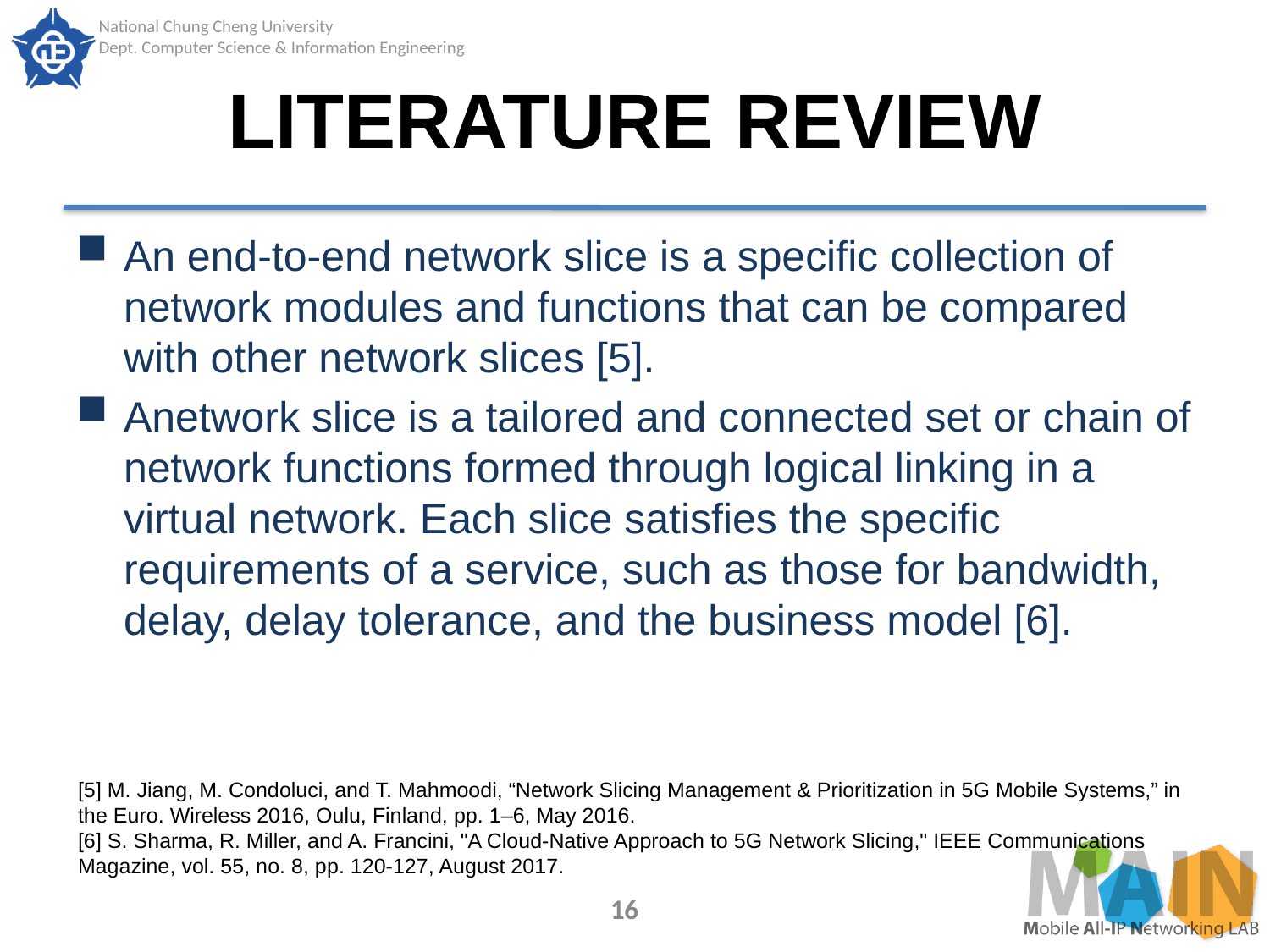

# LITERATURE REVIEW
An end-to-end network slice is a specific collection of network modules and functions that can be compared with other network slices [5].
Anetwork slice is a tailored and connected set or chain of network functions formed through logical linking in a virtual network. Each slice satisfies the specific requirements of a service, such as those for bandwidth, delay, delay tolerance, and the business model [6].
[5] M. Jiang, M. Condoluci, and T. Mahmoodi, “Network Slicing Management & Prioritization in 5G Mobile Systems,” in the Euro. Wireless 2016, Oulu, Finland, pp. 1–6, May 2016.
[6] S. Sharma, R. Miller, and A. Francini, "A Cloud-Native Approach to 5G Network Slicing," IEEE Communications Magazine, vol. 55, no. 8, pp. 120-127, August 2017.
16